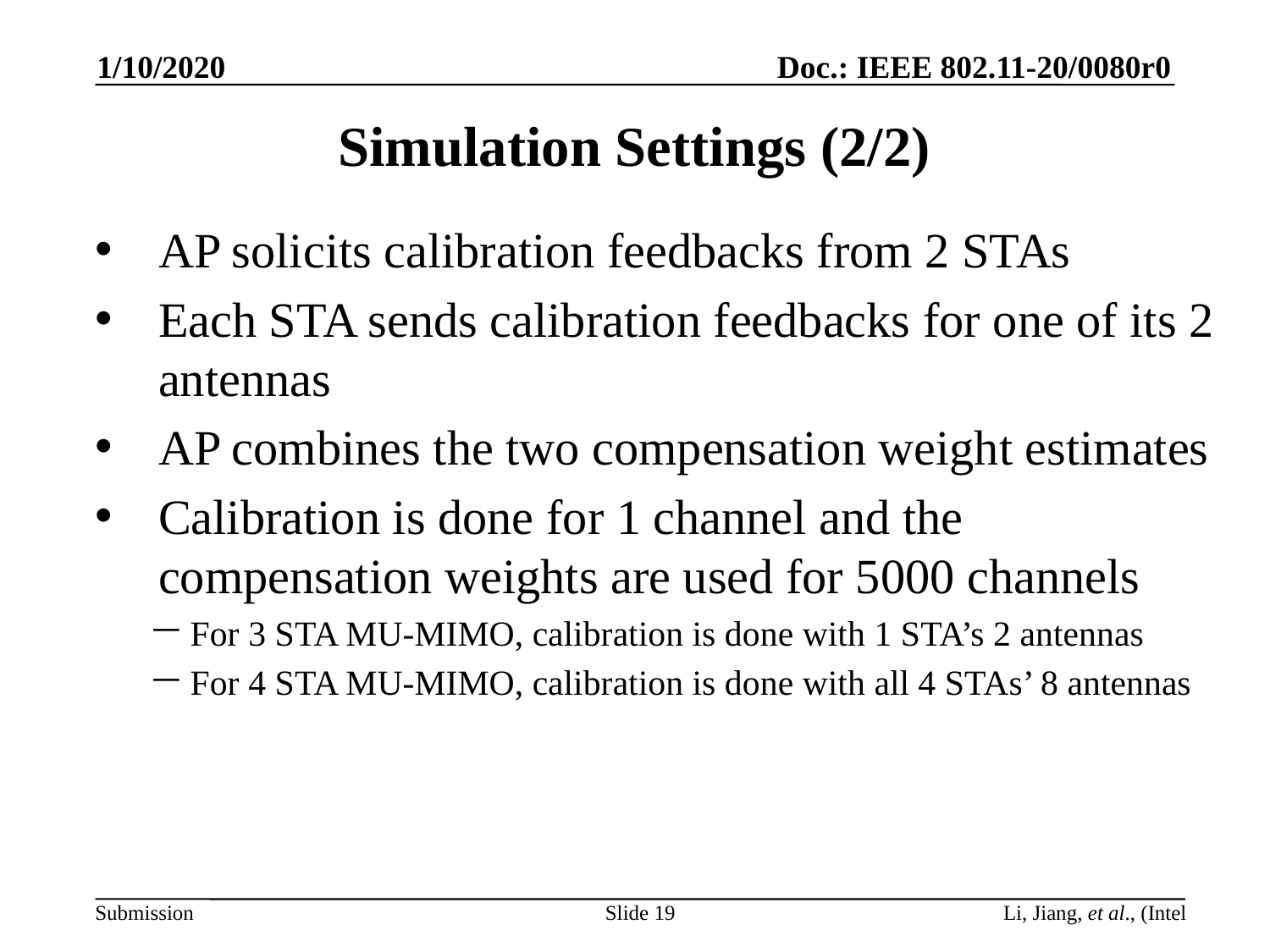

1/10/2020
# Simulation Settings (2/2)
AP solicits calibration feedbacks from 2 STAs
Each STA sends calibration feedbacks for one of its 2 antennas
AP combines the two compensation weight estimates
Calibration is done for 1 channel and the compensation weights are used for 5000 channels
For 3 STA MU-MIMO, calibration is done with 1 STA’s 2 antennas
For 4 STA MU-MIMO, calibration is done with all 4 STAs’ 8 antennas
Slide 19
Li, Jiang, et al., (Intel